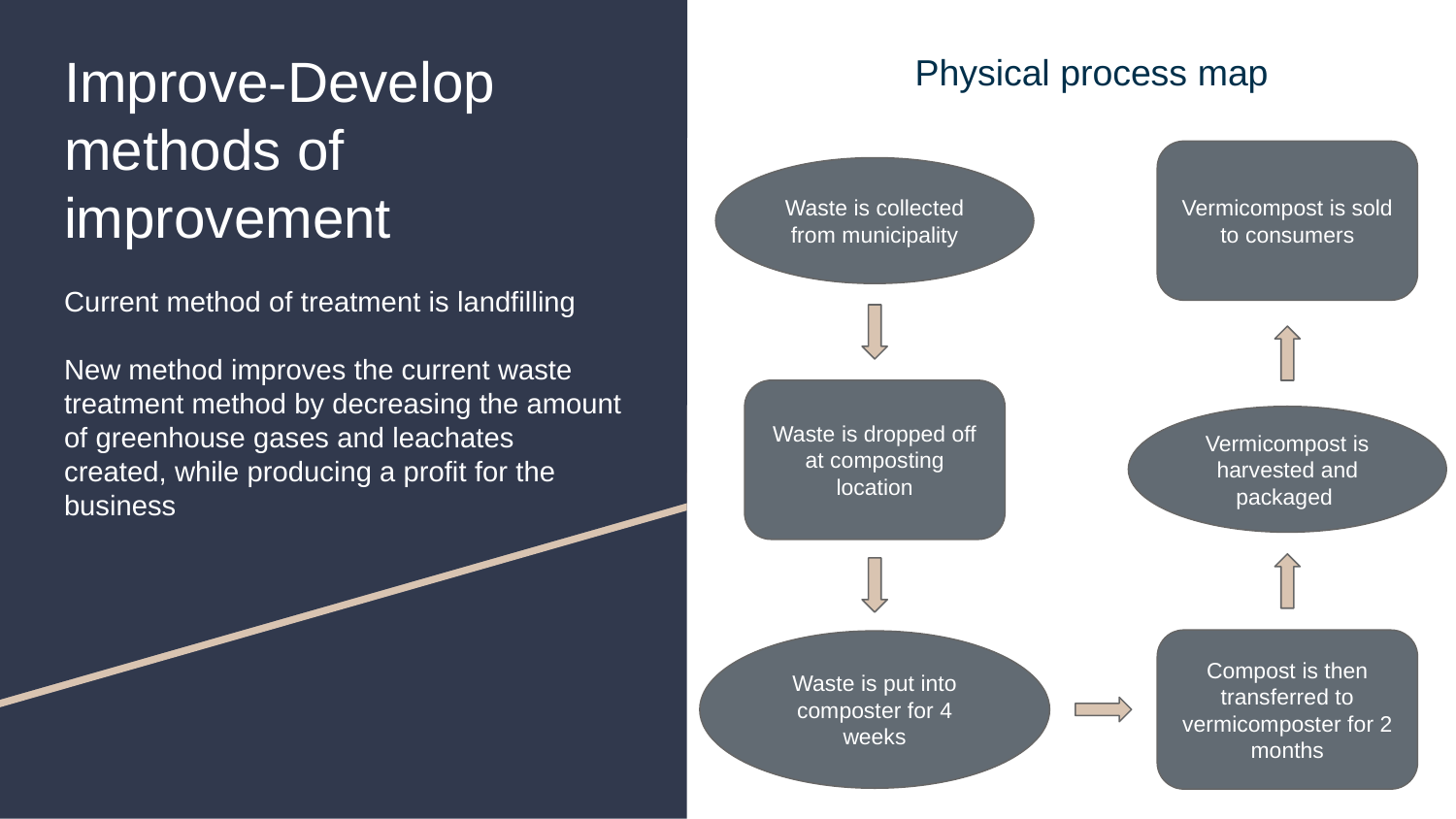

Physical process map
# Improve-Develop methods of improvement

Current method of treatment is landfilling

New method improves the current waste treatment method by decreasing the amount of greenhouse gases and leachates created, while producing a profit for the business
Vermicompost is sold to consumers
Waste is collected from municipality

Waste is dropped off at composting location
Vermicompost is harvested and packaged

Compost is then transferred to vermicomposter for 2 months
Waste is put into composter for 4 weeks